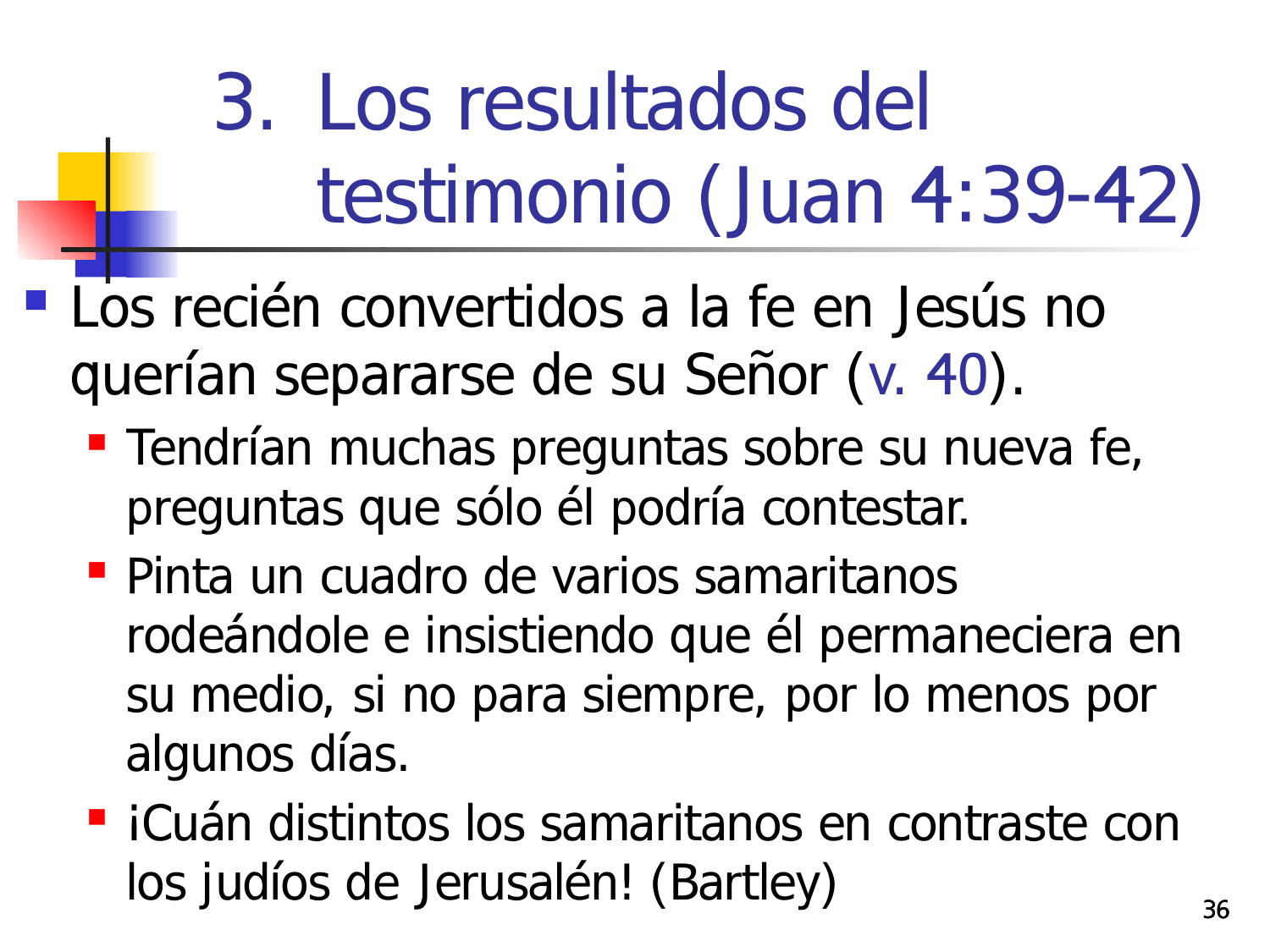

# Los resultados del testimonio (Juan 4:39-42)
Los recién convertidos a la fe en Jesús no querían separarse de su Señor (v. 40).
Tendrían muchas preguntas sobre su nueva fe, preguntas que sólo él podría contestar.
Pinta un cuadro de varios samaritanos rodeándole e insistiendo que él permaneciera en su medio, si no para siempre, por lo menos por algunos días.
¡Cuán distintos los samaritanos en contraste con los judíos de Jerusalén! (Bartley)

36
36